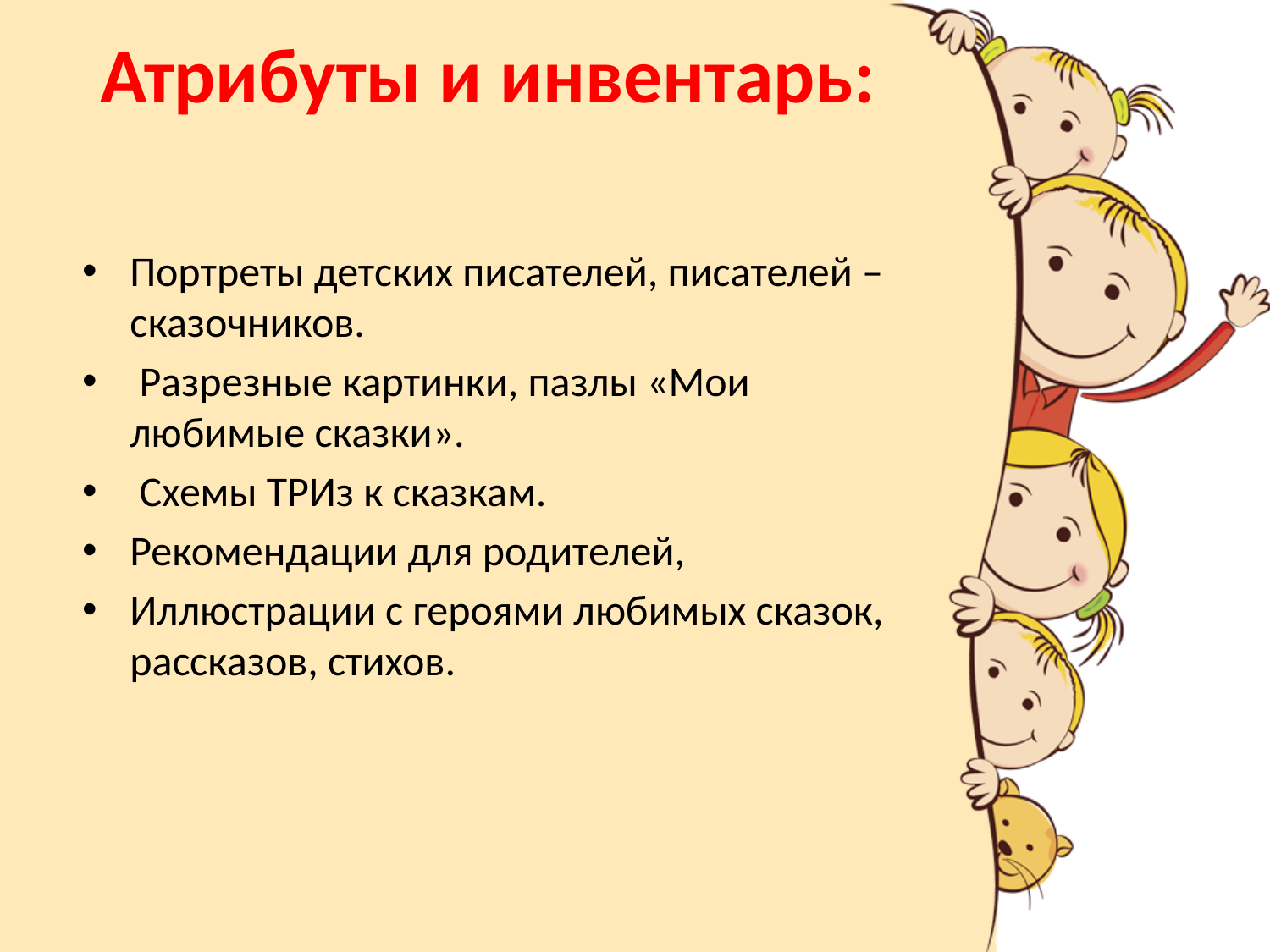

# Атрибуты и инвентарь:
Портреты детских писателей, писателей – сказочников.
 Разрезные картинки, пазлы «Мои любимые сказки».
 Схемы ТРИз к сказкам.
Рекомендации для родителей,
Иллюстрации с героями любимых сказок, рассказов, стихов.